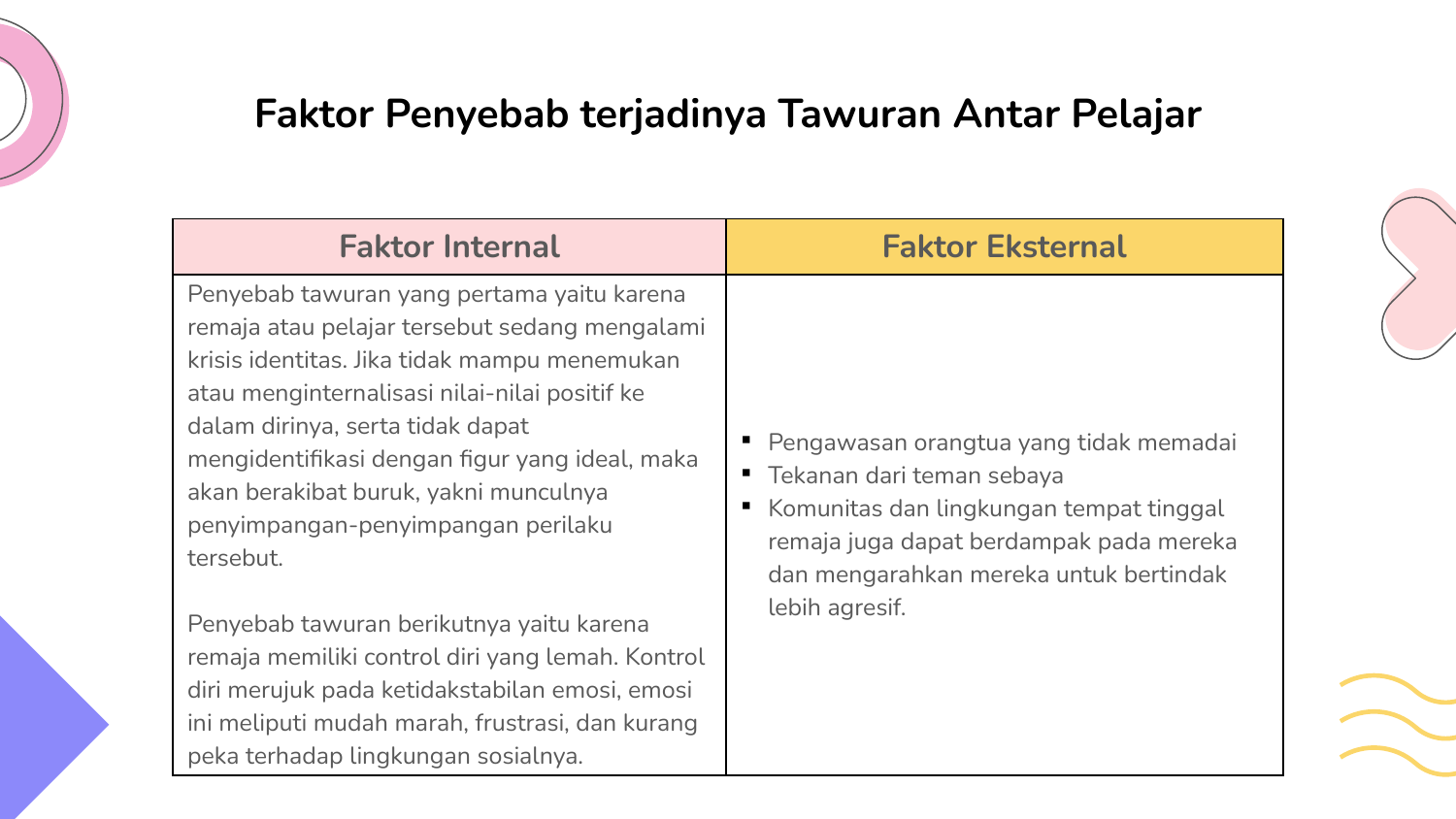

# Faktor Penyebab terjadinya Tawuran Antar Pelajar
| Faktor Internal | Faktor Eksternal |
| --- | --- |
| Penyebab tawuran yang pertama yaitu karena remaja atau pelajar tersebut sedang mengalami krisis identitas. Jika tidak mampu menemukan atau menginternalisasi nilai-nilai positif ke dalam dirinya, serta tidak dapat mengidentifikasi dengan figur yang ideal, maka akan berakibat buruk, yakni munculnya penyimpangan-penyimpangan perilaku tersebut. Penyebab tawuran berikutnya yaitu karena remaja memiliki control diri yang lemah. Kontrol diri merujuk pada ketidakstabilan emosi, emosi ini meliputi mudah marah, frustrasi, dan kurang peka terhadap lingkungan sosialnya. | Pengawasan orangtua yang tidak memadai Tekanan dari teman sebaya Komunitas dan lingkungan tempat tinggal remaja juga dapat berdampak pada mereka dan mengarahkan mereka untuk bertindak lebih agresif. |